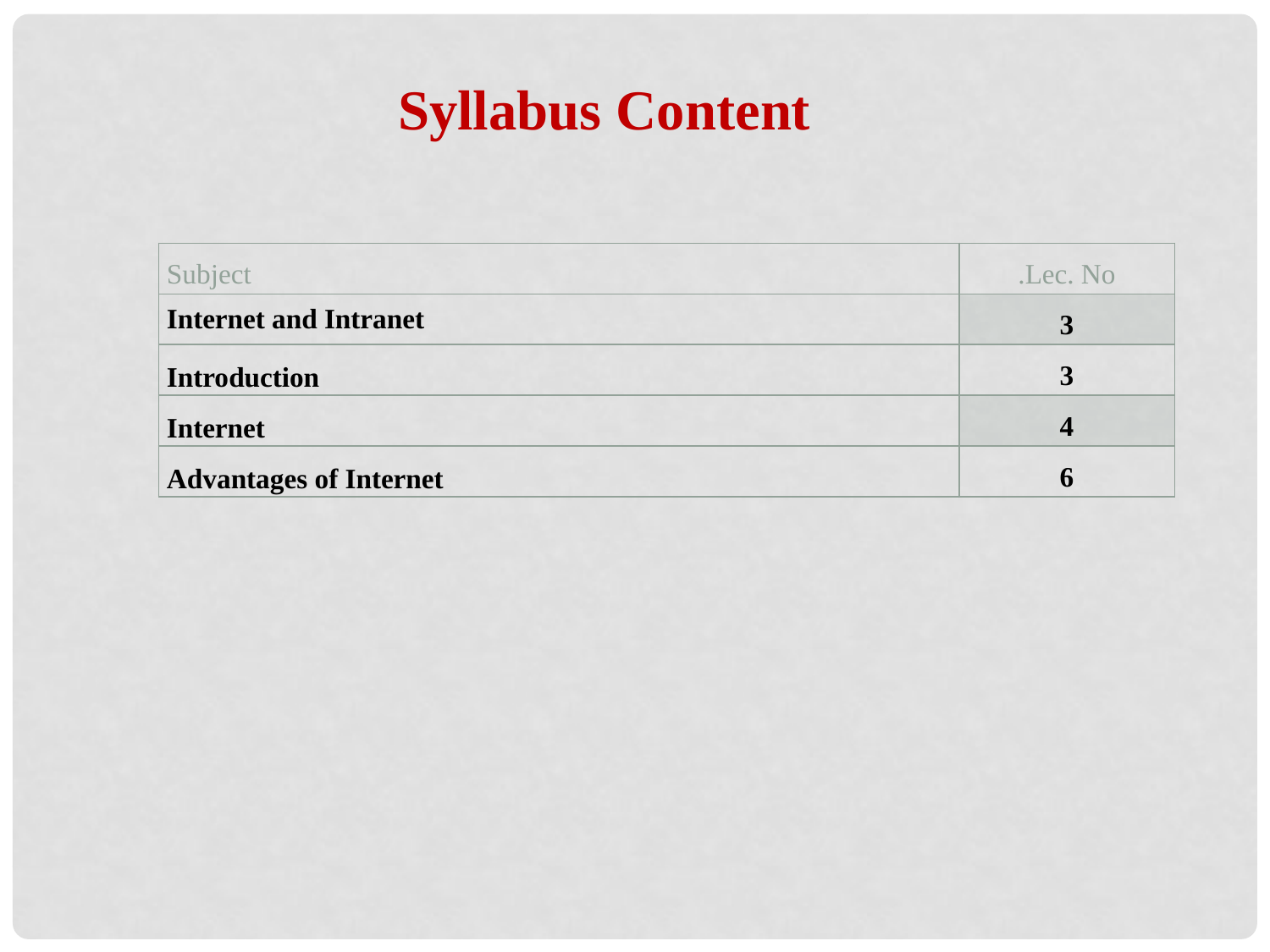

Syllabus Content
| Subject | Lec. No. |
| --- | --- |
| Internet and Intranet | 3 |
| Introduction | 3 |
| Internet | 4 |
| Advantages of Internet | 6 |